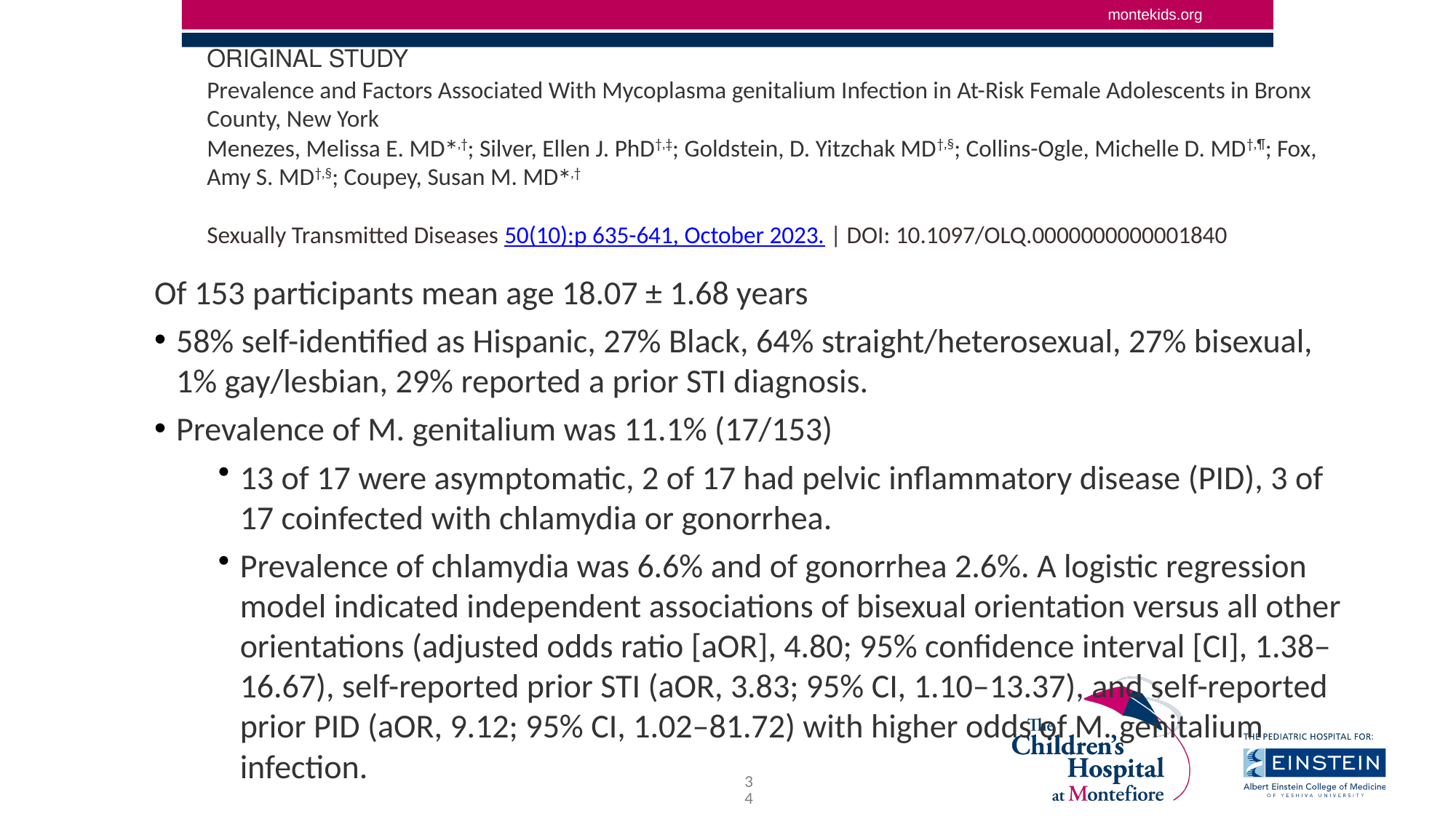

# ORIGINAL STUDY
Prevalence and Factors Associated With Mycoplasma genitalium Infection in At-Risk Female Adolescents in Bronx County, New York
Menezes, Melissa E. MD∗,†; Silver, Ellen J. PhD†,‡; Goldstein, D. Yitzchak MD†,§; Collins-Ogle, Michelle D. MD†,¶; Fox, Amy S. MD†,§; Coupey, Susan M. MD∗,†

Sexually Transmitted Diseases 50(10):p 635-641, October 2023. | DOI: 10.1097/OLQ.0000000000001840
Of 153 participants mean age 18.07 ± 1.68 years
58% self-identified as Hispanic, 27% Black, 64% straight/heterosexual, 27% bisexual, 1% gay/lesbian, 29% reported a prior STI diagnosis.
Prevalence of M. genitalium was 11.1% (17/153)
13 of 17 were asymptomatic, 2 of 17 had pelvic inflammatory disease (PID), 3 of 17 coinfected with chlamydia or gonorrhea.
Prevalence of chlamydia was 6.6% and of gonorrhea 2.6%. A logistic regression model indicated independent associations of bisexual orientation versus all other orientations (adjusted odds ratio [aOR], 4.80; 95% confidence interval [CI], 1.38–16.67), self-reported prior STI (aOR, 3.83; 95% CI, 1.10–13.37), and self-reported prior PID (aOR, 9.12; 95% CI, 1.02–81.72) with higher odds of M. genitalium infection.
34